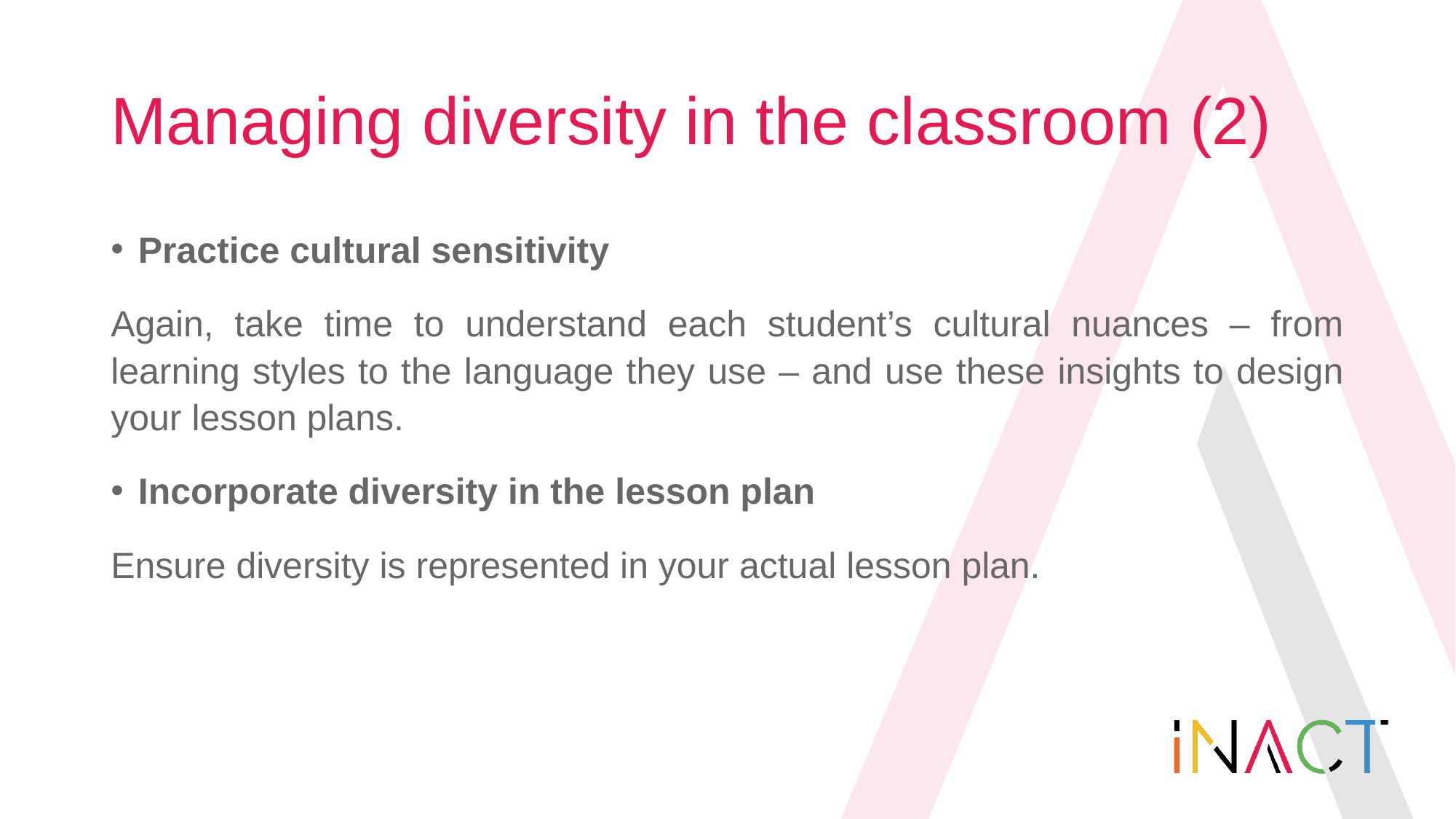

# Managing diversity in the classroom (2)
Practice cultural sensitivity
Again, take time to understand each student’s cultural nuances – from learning styles to the language they use – and use these insights to design your lesson plans.
Incorporate diversity in the lesson plan
Ensure diversity is represented in your actual lesson plan.